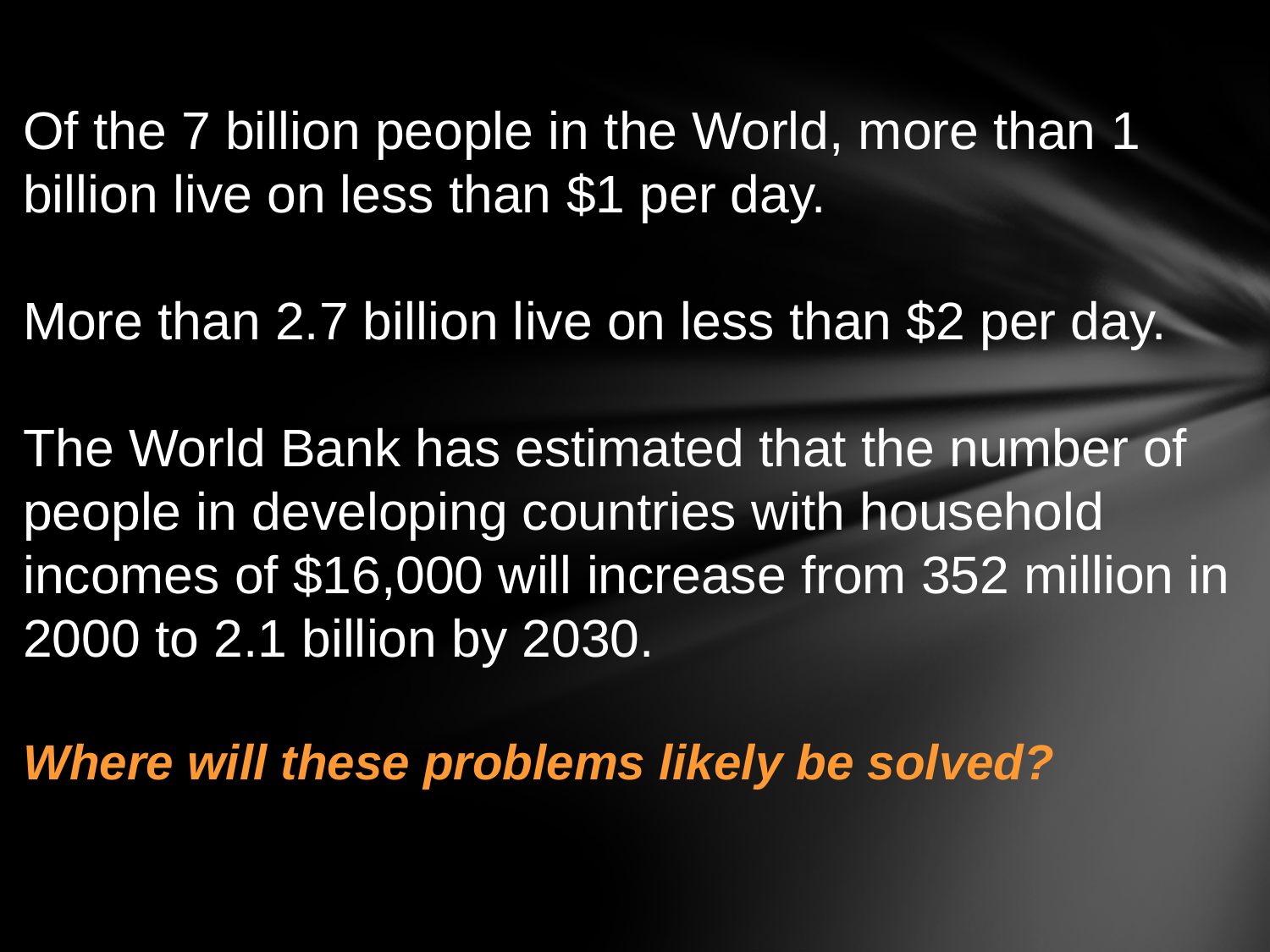

Of the 7 billion people in the World, more than 1 billion live on less than $1 per day.

More than 2.7 billion live on less than $2 per day.

The World Bank has estimated that the number of people in developing countries with household incomes of $16,000 will increase from 352 million in 2000 to 2.1 billion by 2030.

Where will these problems likely be solved?